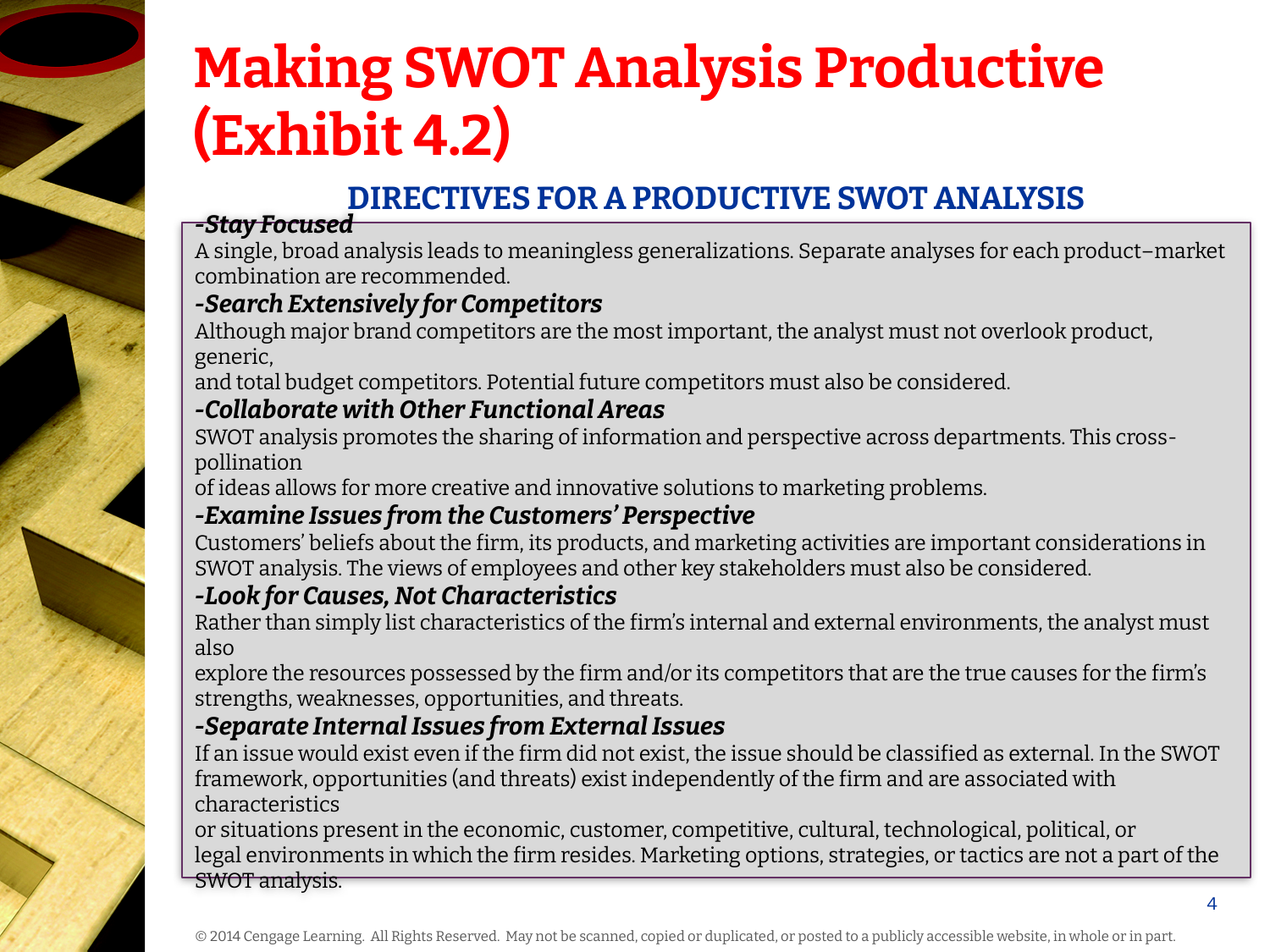

# Making SWOT Analysis Productive (Exhibit 4.2)
DIRECTIVES FOR A PRODUCTIVE SWOT ANALYSIS

-Stay Focused
A single, broad analysis leads to meaningless generalizations. Separate analyses for each product–market
combination are recommended.
-Search Extensively for Competitors
Although major brand competitors are the most important, the analyst must not overlook product, generic,
and total budget competitors. Potential future competitors must also be considered.
-Collaborate with Other Functional Areas
SWOT analysis promotes the sharing of information and perspective across departments. This cross-pollination
of ideas allows for more creative and innovative solutions to marketing problems.
-Examine Issues from the Customers’ Perspective
Customers’ beliefs about the firm, its products, and marketing activities are important considerations in
SWOT analysis. The views of employees and other key stakeholders must also be considered.
-Look for Causes, Not Characteristics
Rather than simply list characteristics of the firm’s internal and external environments, the analyst must also
explore the resources possessed by the firm and/or its competitors that are the true causes for the firm’s
strengths, weaknesses, opportunities, and threats.
-Separate Internal Issues from External Issues
If an issue would exist even if the firm did not exist, the issue should be classified as external. In the SWOT
framework, opportunities (and threats) exist independently of the firm and are associated with characteristics
or situations present in the economic, customer, competitive, cultural, technological, political, or
legal environments in which the firm resides. Marketing options, strategies, or tactics are not a part of the
SWOT analysis.
4